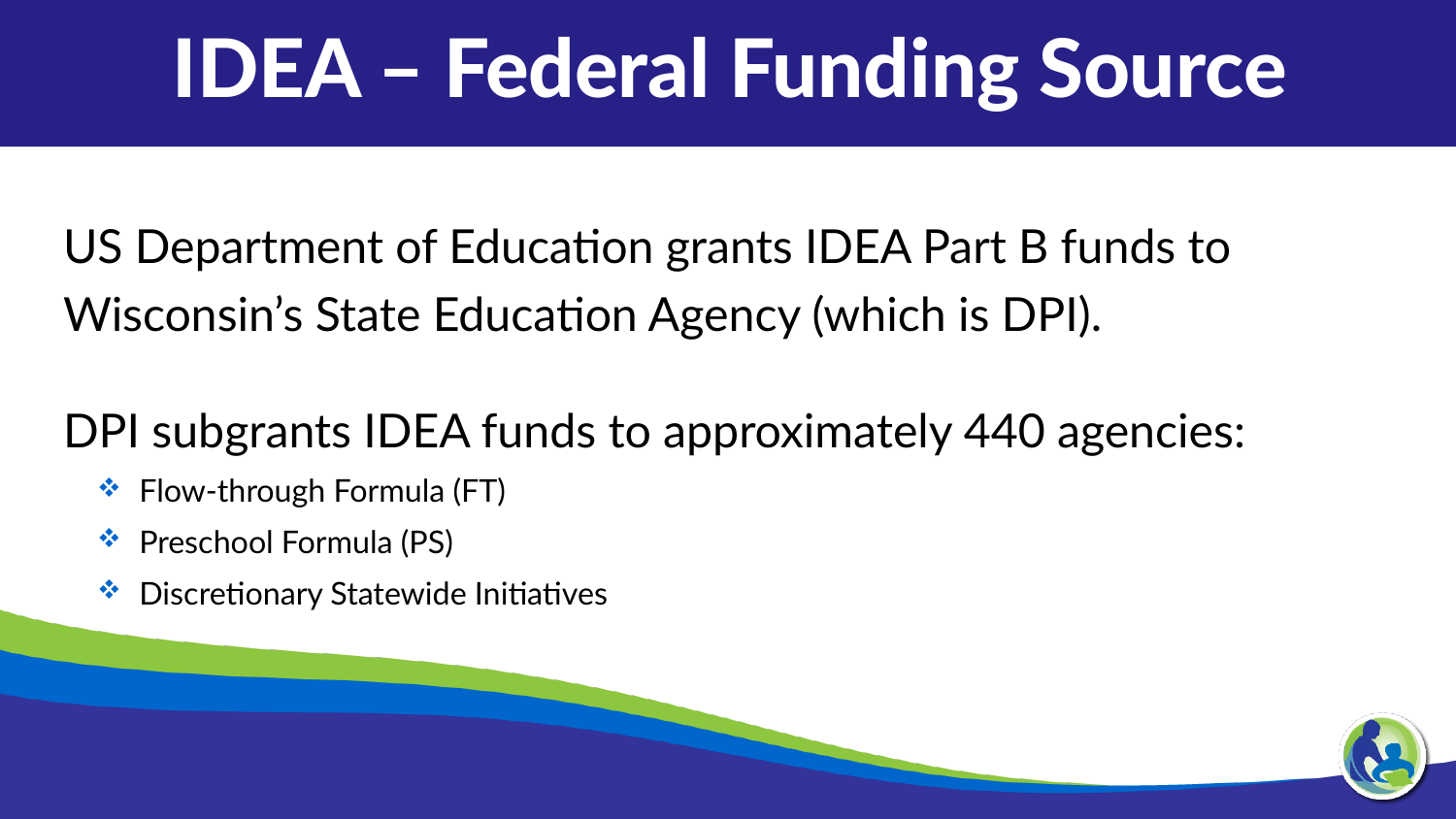

# IDEA – Federal Funding Source
US Department of Education grants IDEA Part B funds to Wisconsin’s State Education Agency (which is DPI).

DPI subgrants IDEA funds to approximately 440 agencies:
Flow-through Formula (FT)
Preschool Formula (PS)
Discretionary Statewide Initiatives